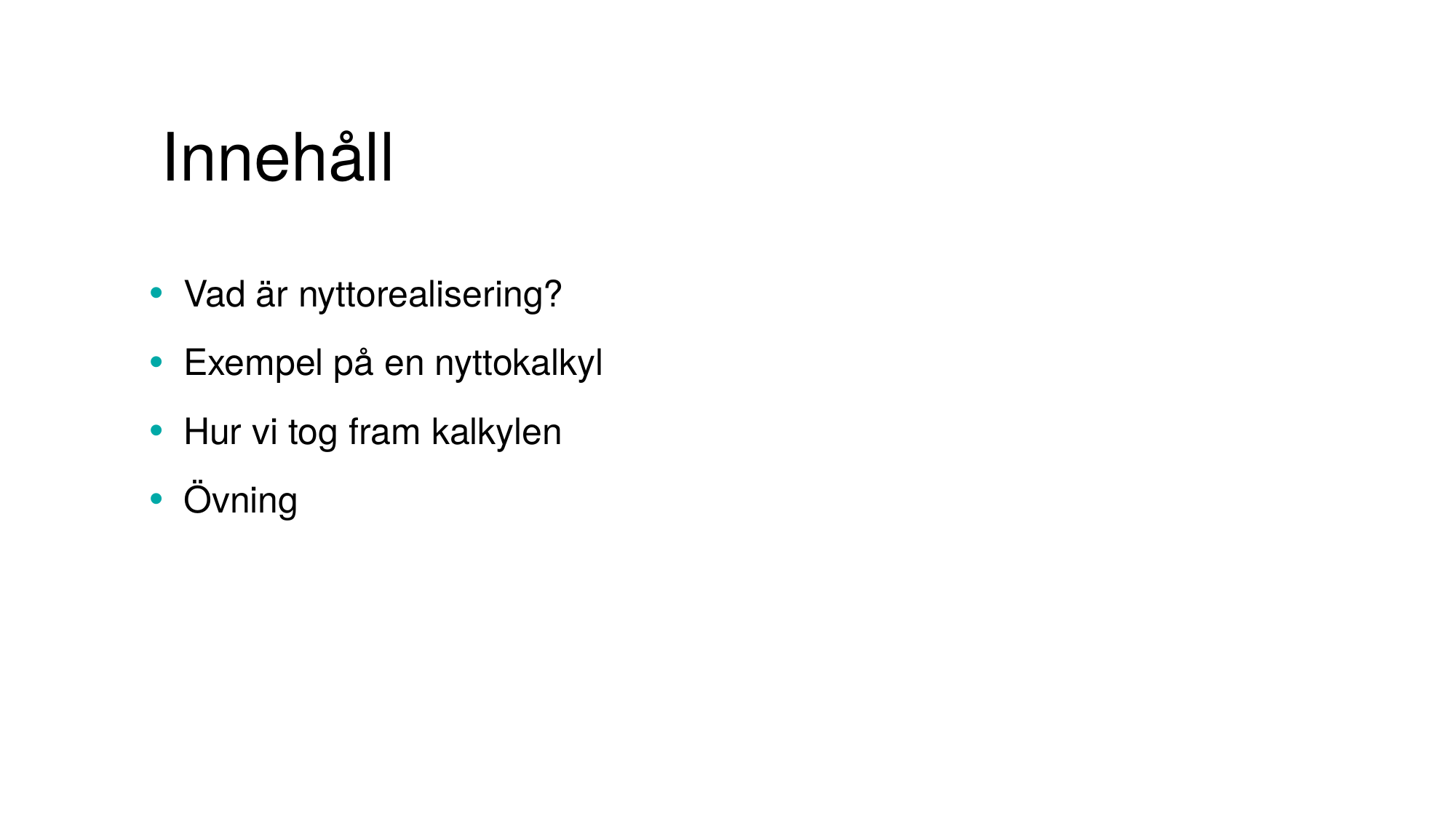

Innehåll
Vad är nyttorealisering?
Exempel på en nyttokalkyl
Hur vi tog fram kalkylen
Övning